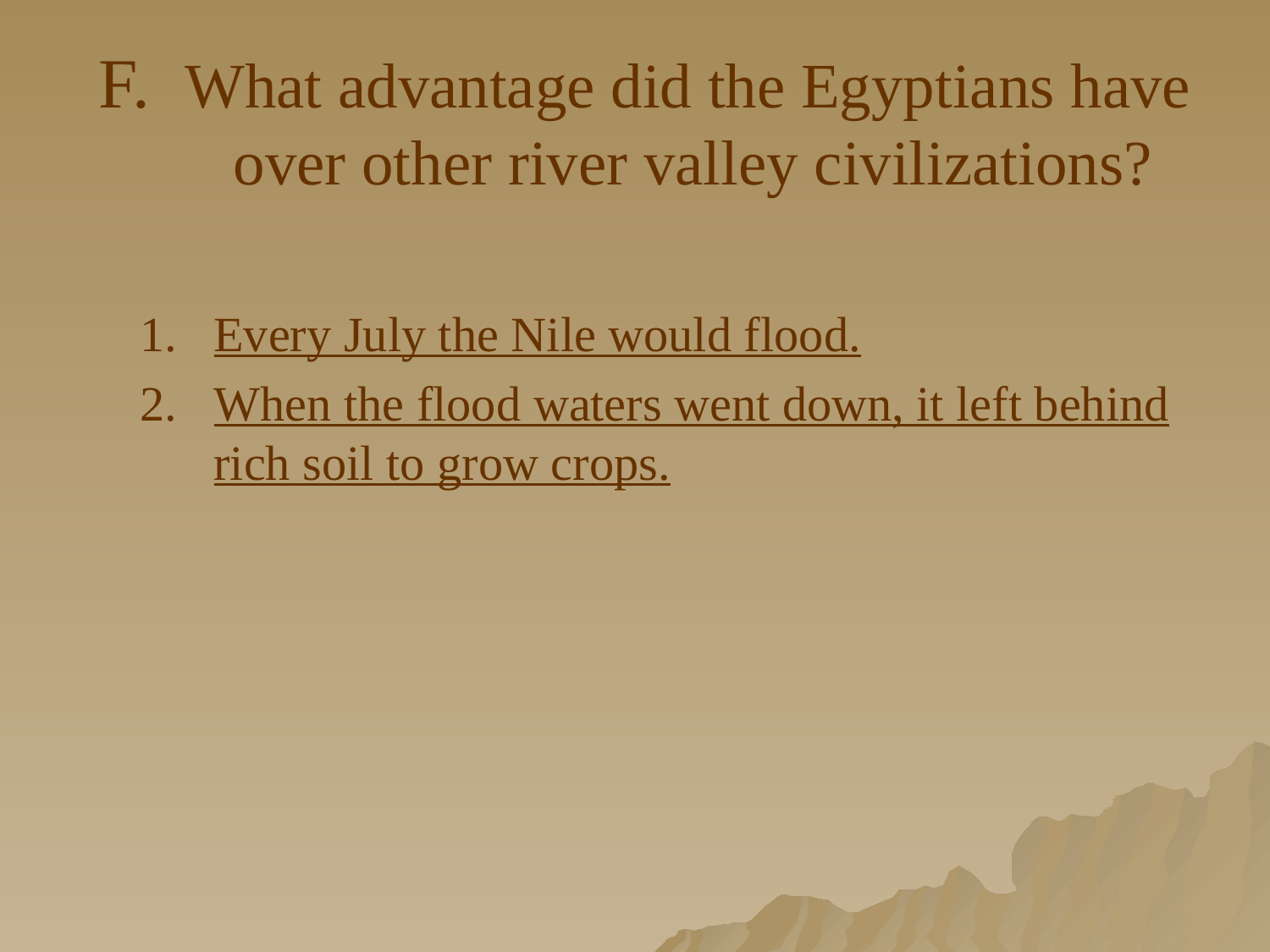

# F.  What advantage did the Egyptians have over other river valley civilizations?
Every July the Nile would flood.
When the flood waters went down, it left behind rich soil to grow crops.